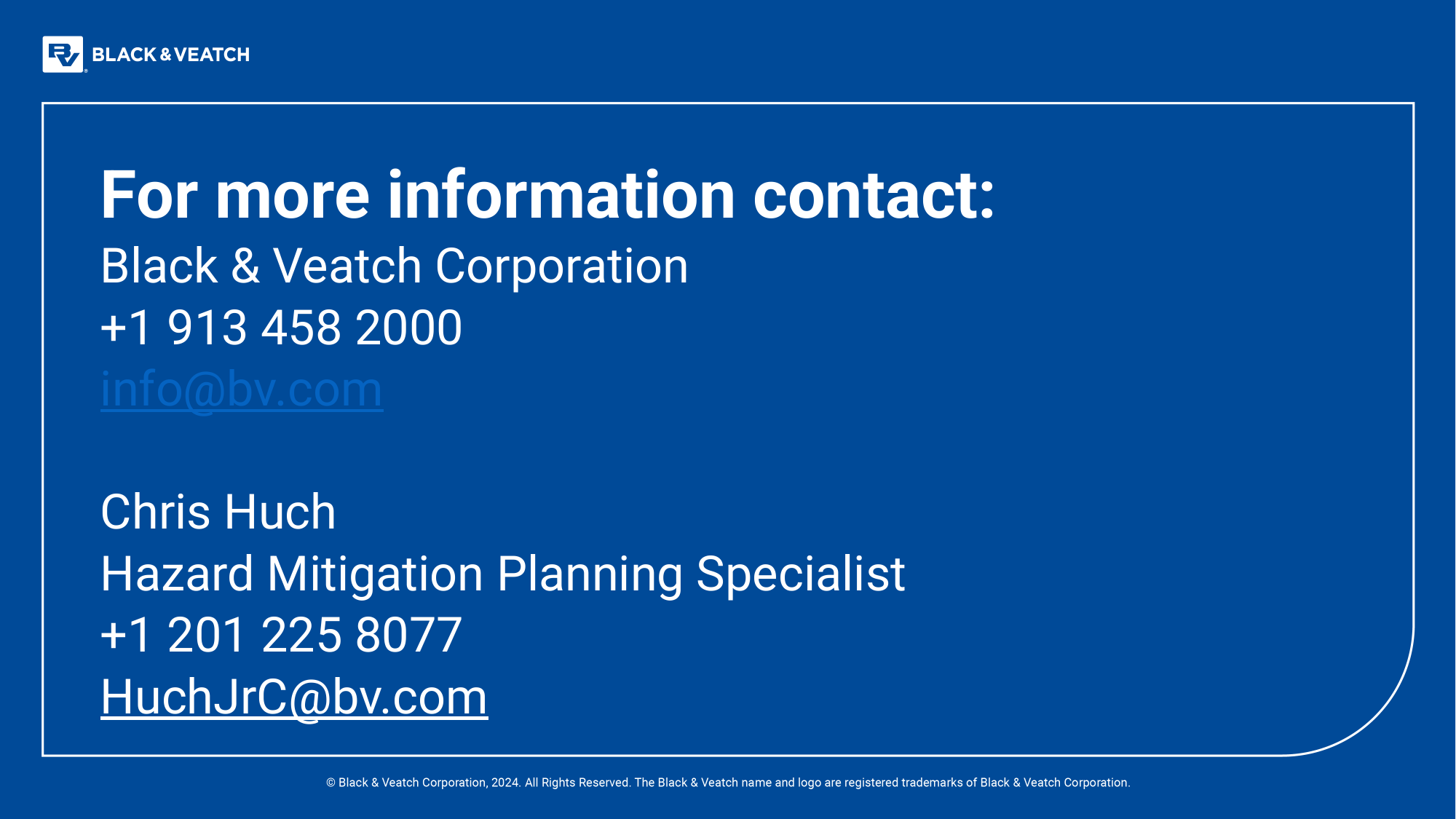

For more information contact:
Black & Veatch Corporation
+1 913 458 2000
info@bv.com

Chris Huch
Hazard Mitigation Planning Specialist
+1 201 225 8077
HuchJrC@bv.com